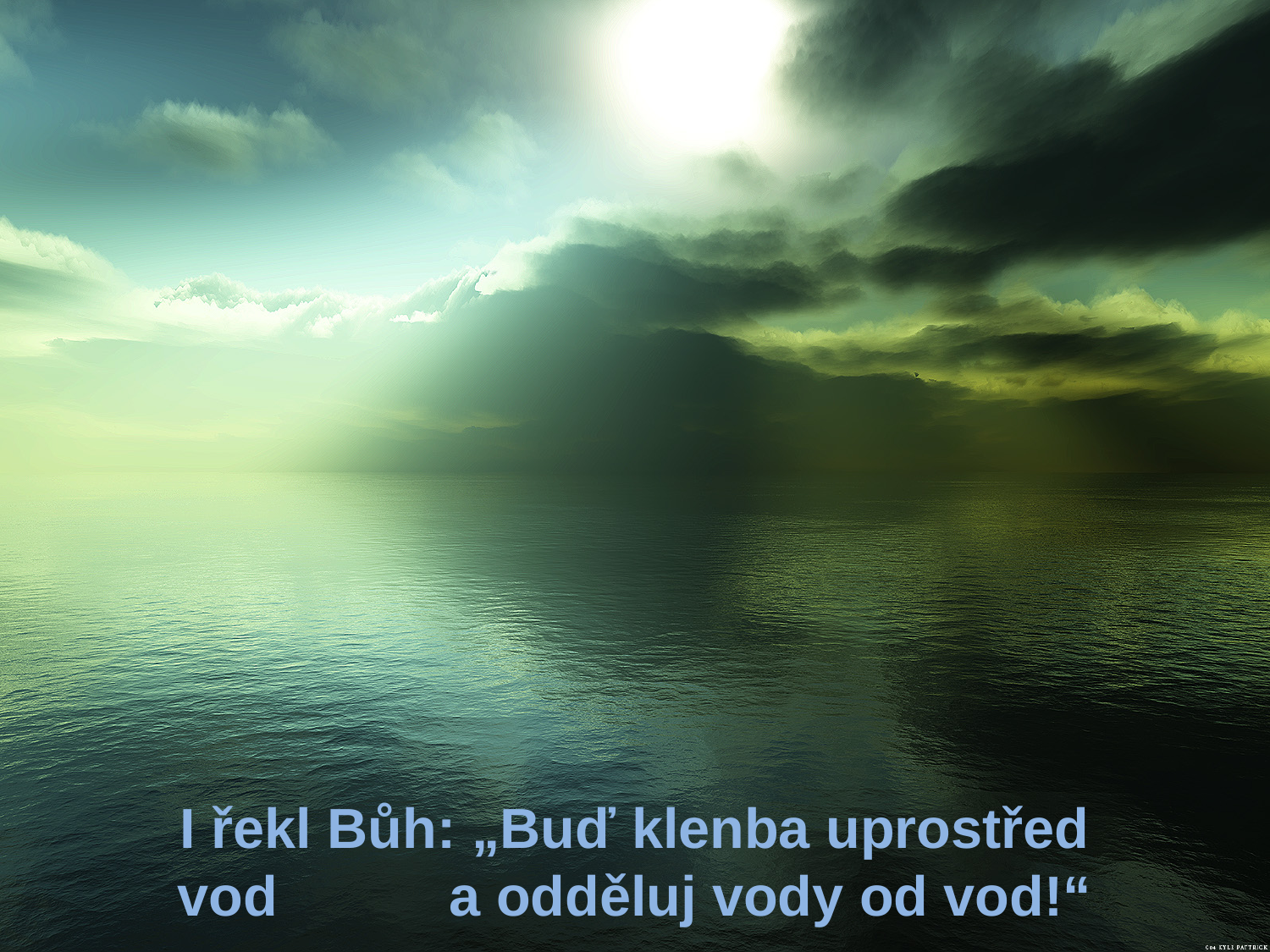

I řekl Bůh: „Buď klenba uprostřed vod           a odděluj vody od vod!“